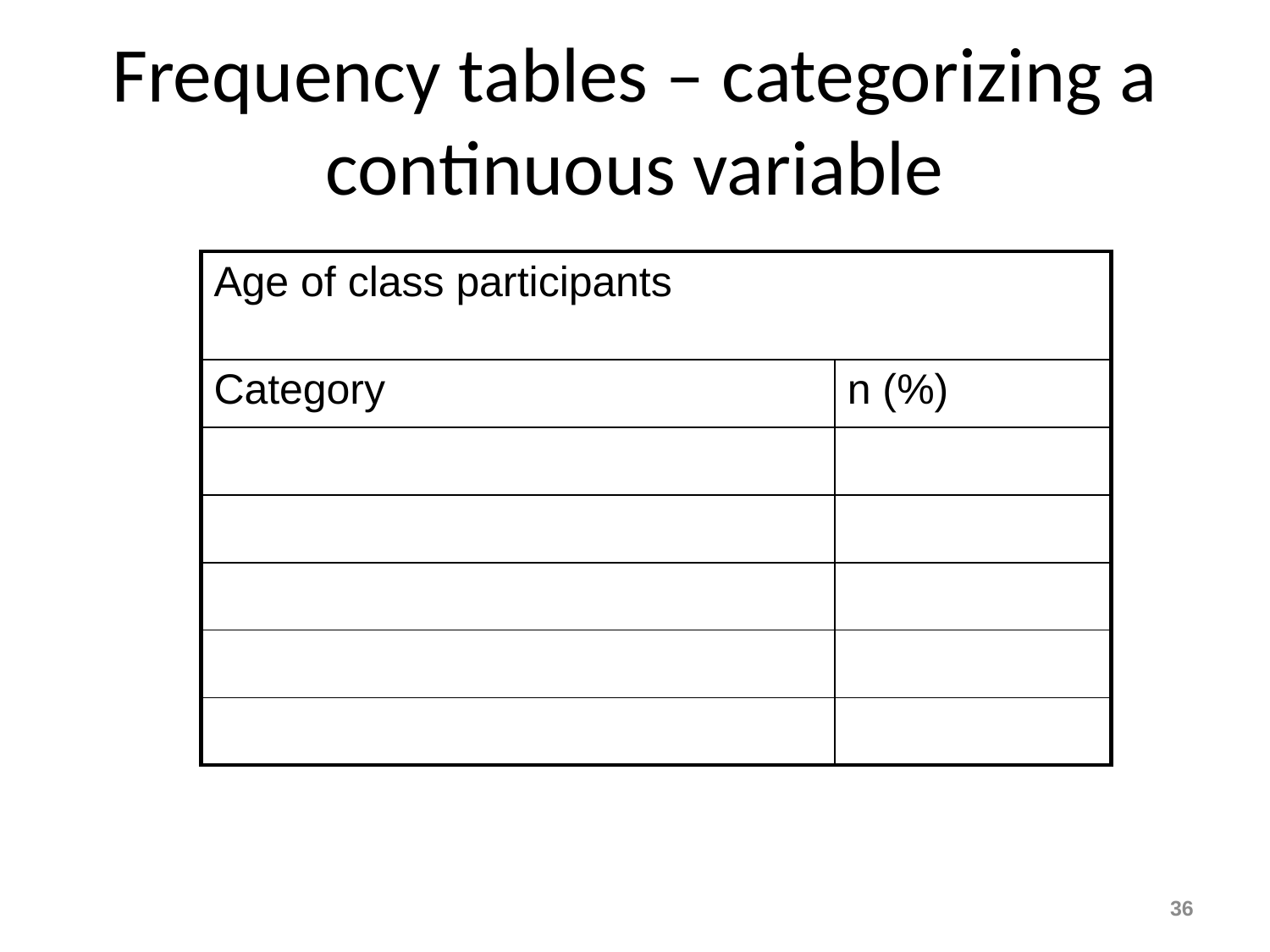

# Frequency tables – categorizing a continuous variable
| Age of class participants |  |
| --- | --- |
| Category | n (%) |
|  |  |
|  |  |
|  |  |
|  |  |
|  |  |
36